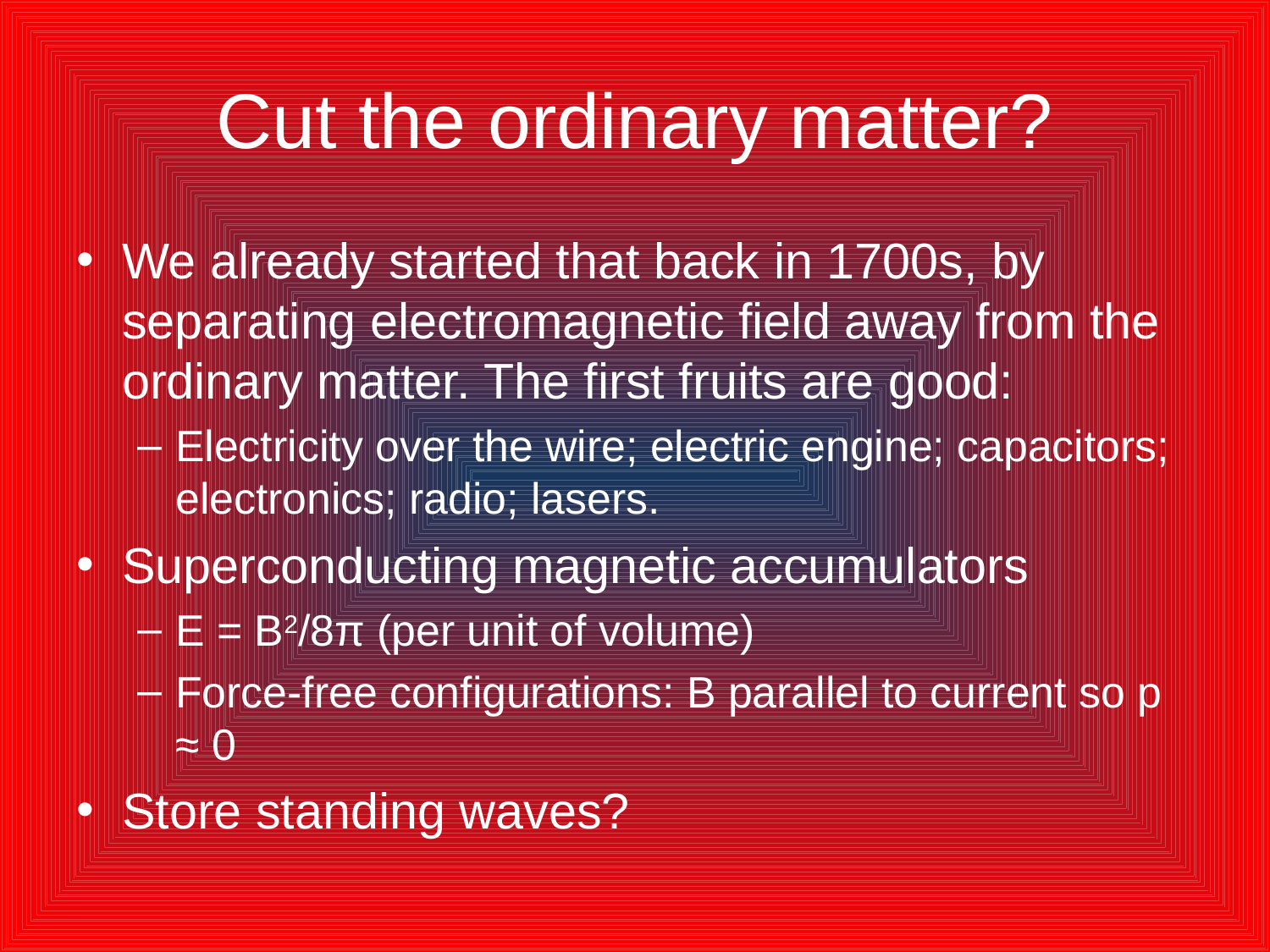

# Cut the ordinary matter?
We already started that back in 1700s, by separating electromagnetic field away from the ordinary matter. The first fruits are good:
Electricity over the wire; electric engine; capacitors; electronics; radio; lasers.
Superconducting magnetic accumulators
E = B2/8π (per unit of volume)
Force-free configurations: B parallel to current so p ≈ 0
Store standing waves?